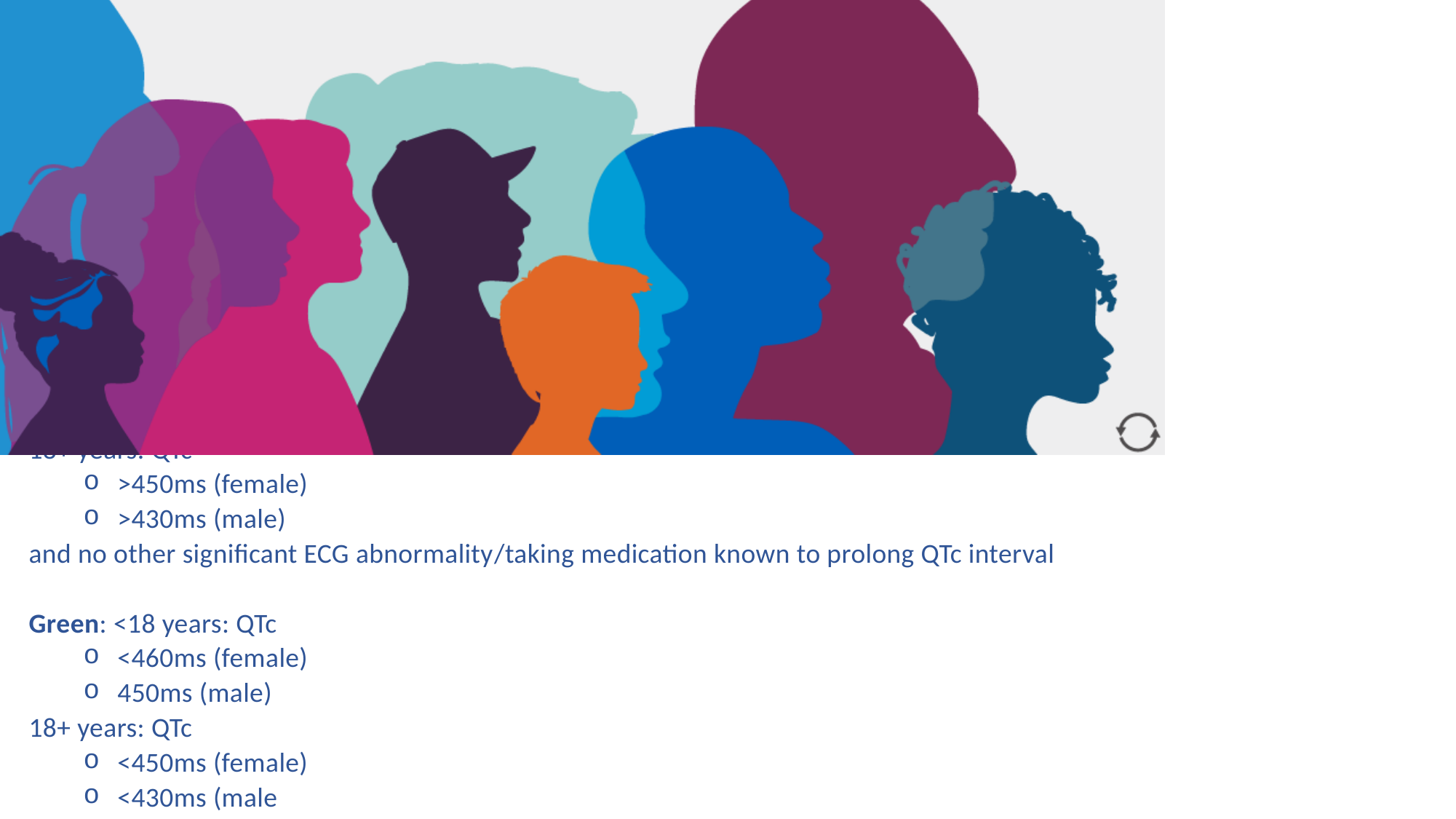

ECG Abnormalities
Red:​ <18 years: QTc​
>460ms (female)​
450ms (male)​
18+ years: QTc​
>450ms (female)​
430ms (male)​
and any other significant ECG abnormality​

Amber:​ <18 years: QTc​
>460ms (female)​
450ms (male)​
18+ years: QTc​
>450ms (female)​
>430ms (male)​
and no other significant ECG abnormality​/taking medication known to prolong QTc interval​

Green:​ <18 years: QTc​
<460ms (female)​
450ms (male)​
18+ years: QTc​
<450ms (female)​
<430ms (male